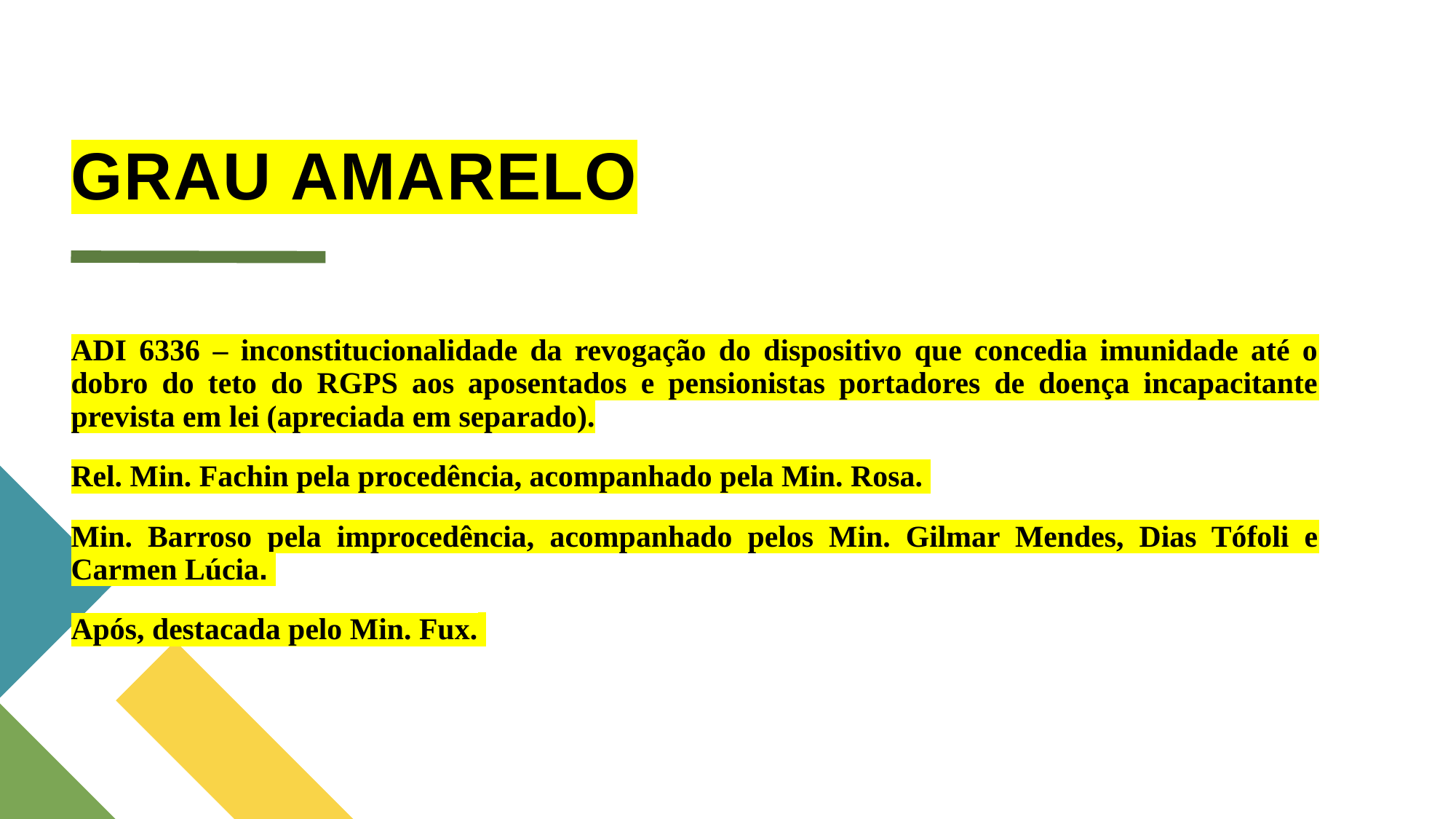

# GRAU AMARELO
ADI 6336 – inconstitucionalidade da revogação do dispositivo que concedia imunidade até o dobro do teto do RGPS aos aposentados e pensionistas portadores de doença incapacitante prevista em lei (apreciada em separado).
Rel. Min. Fachin pela procedência, acompanhado pela Min. Rosa.
Min. Barroso pela improcedência, acompanhado pelos Min. Gilmar Mendes, Dias Tófoli e Carmen Lúcia.
Após, destacada pelo Min. Fux.